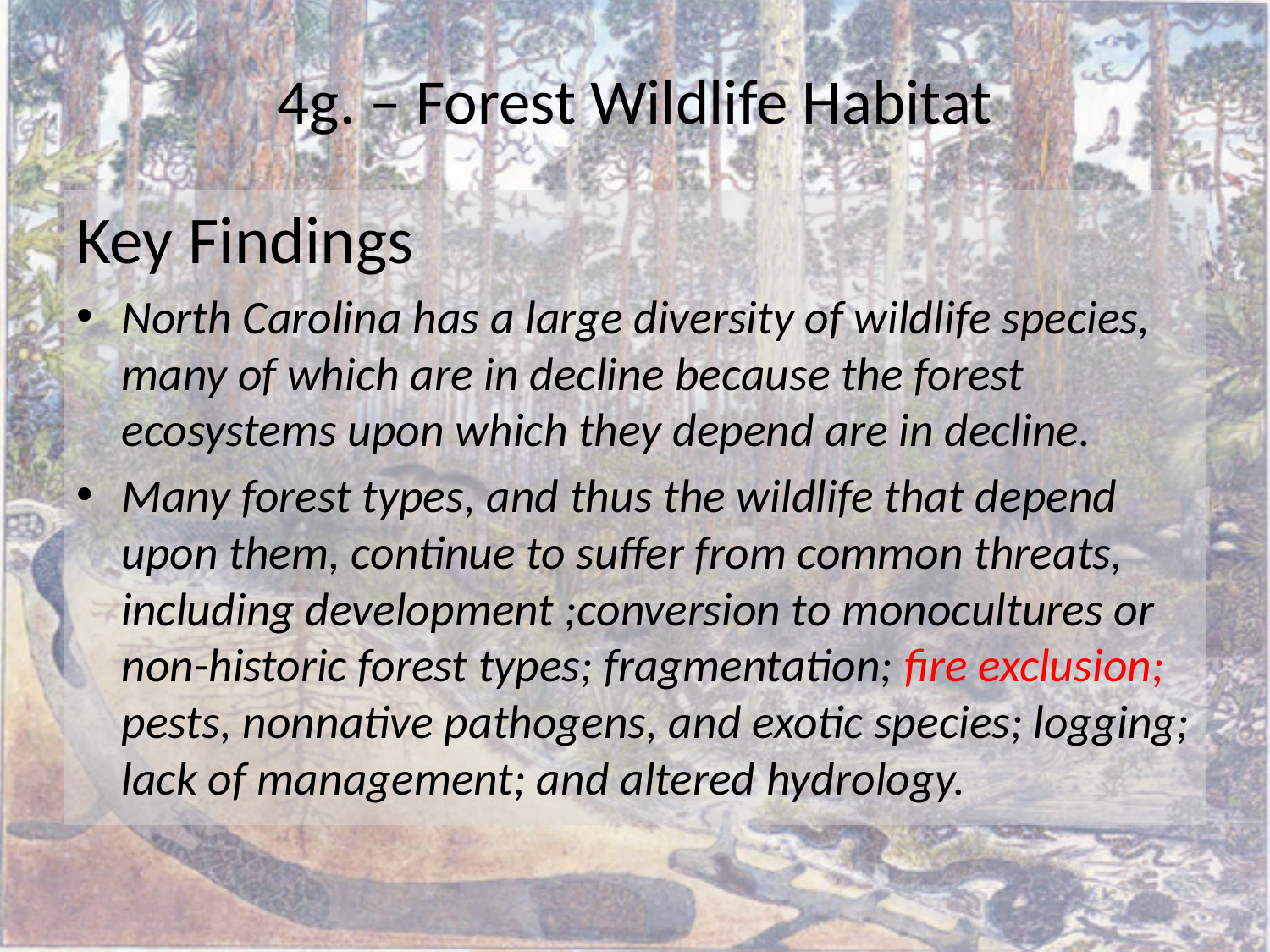

# 4g. – Forest Wildlife Habitat
Key Findings
North Carolina has a large diversity of wildlife species, many of which are in decline because the forest ecosystems upon which they depend are in decline.
Many forest types, and thus the wildlife that depend upon them, continue to suffer from common threats, including development ;conversion to monocultures or non-historic forest types; fragmentation; fire exclusion; pests, nonnative pathogens, and exotic species; logging; lack of management; and altered hydrology.